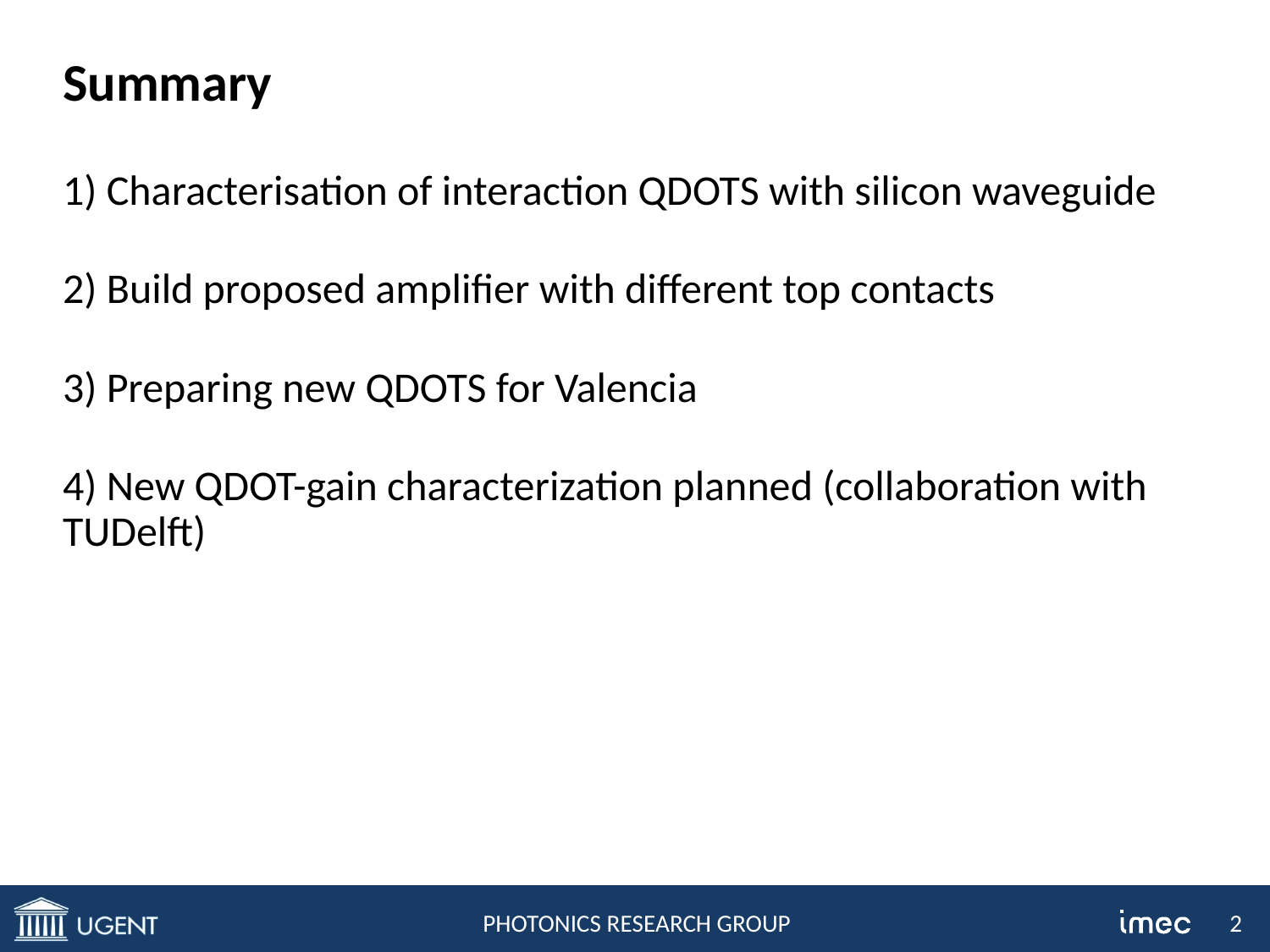

# Summary
1) Characterisation of interaction QDOTS with silicon waveguide
2) Build proposed amplifier with different top contacts
3) Preparing new QDOTS for Valencia
4) New QDOT-gain characterization planned (collaboration with TUDelft)